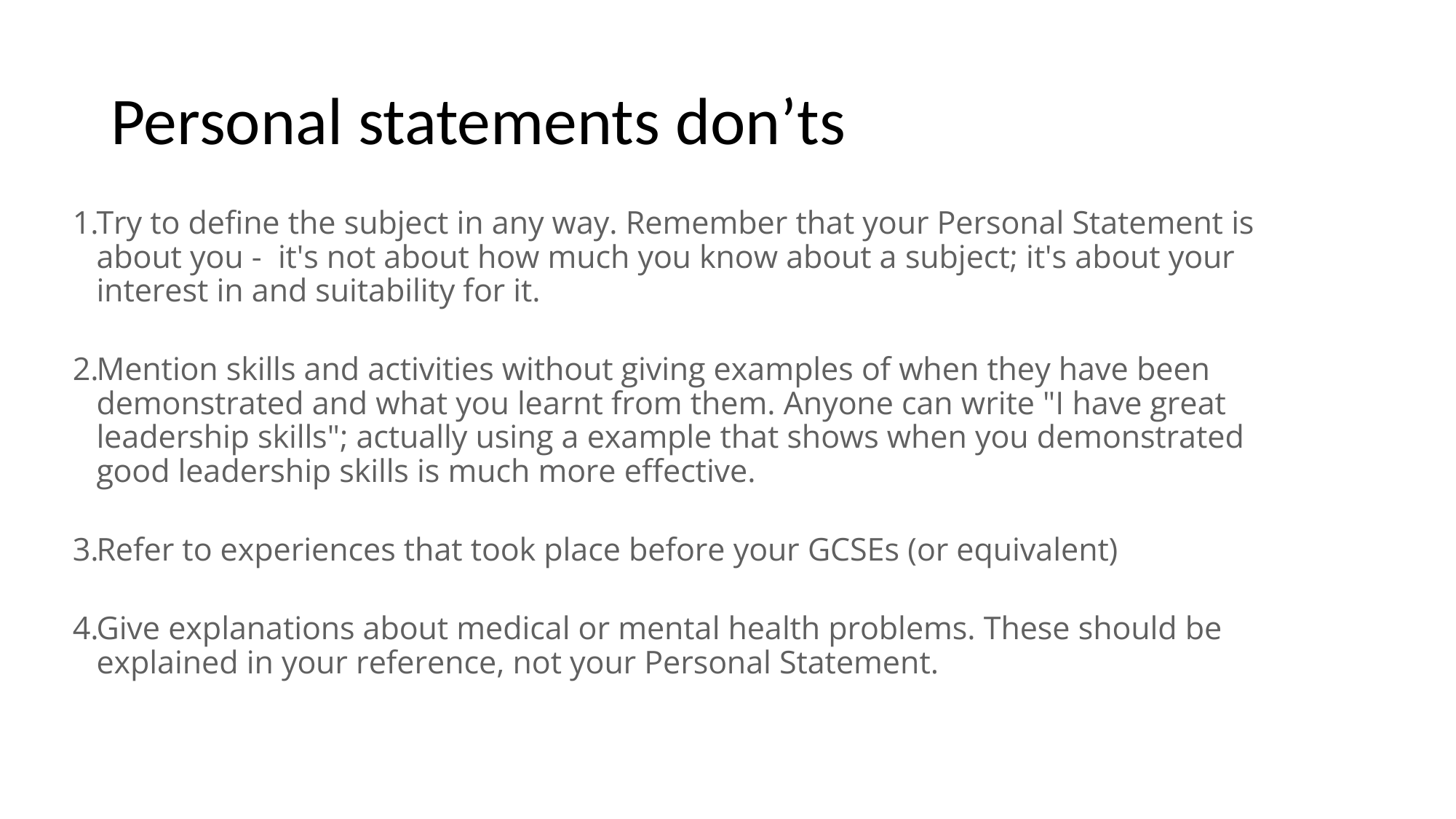

# Personal statements don’ts
Try to define the subject in any way. Remember that your Personal Statement is about you -  it's not about how much you know about a subject; it's about your interest in and suitability for it.
Mention skills and activities without giving examples of when they have been demonstrated and what you learnt from them. Anyone can write "I have great leadership skills"; actually using a example that shows when you demonstrated good leadership skills is much more effective.
Refer to experiences that took place before your GCSEs (or equivalent)
Give explanations about medical or mental health problems. These should be explained in your reference, not your Personal Statement.